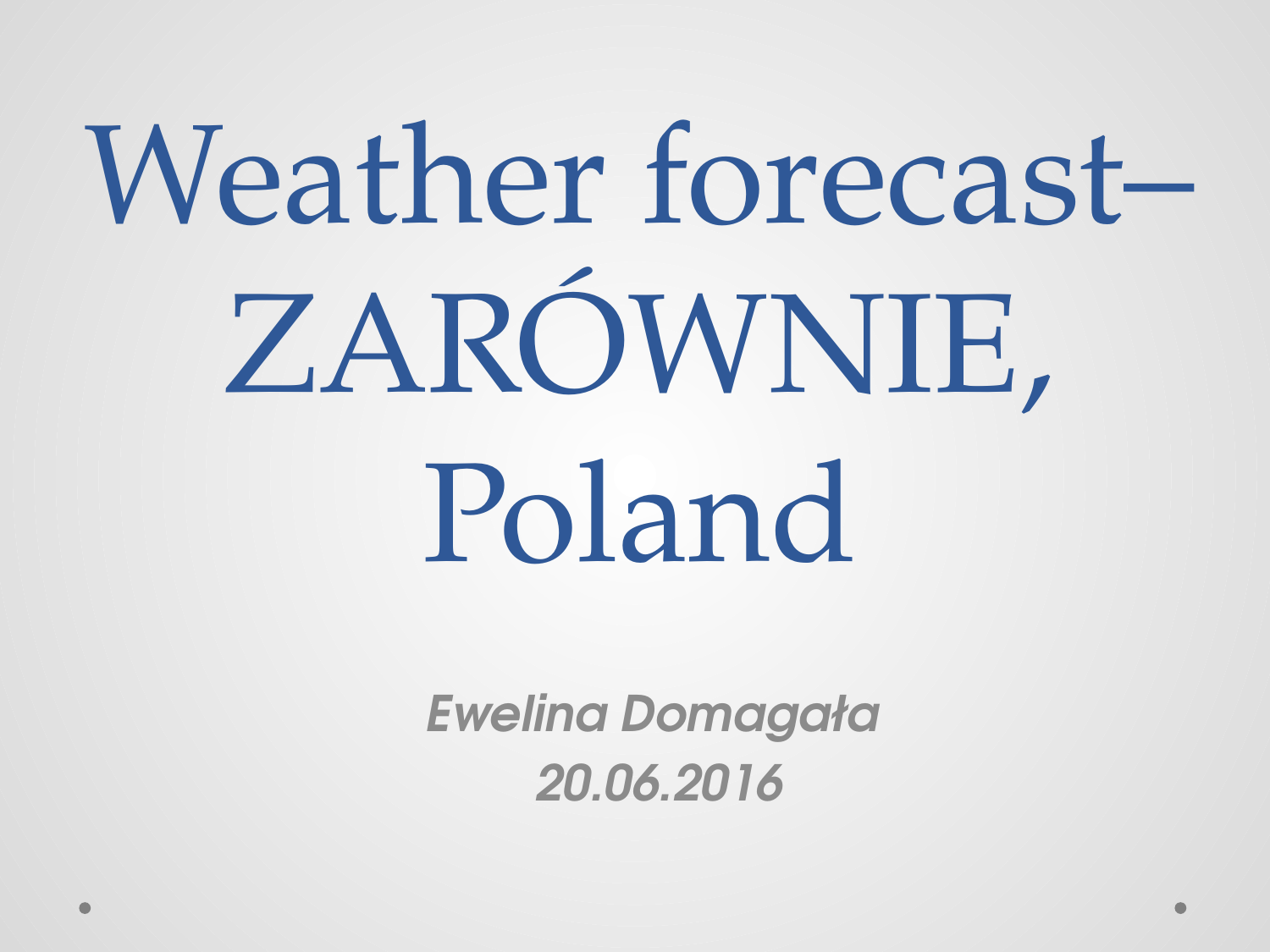

# Weather forecast–ZARÓWNIE, Poland
Ewelina Domagała
20.06.2016